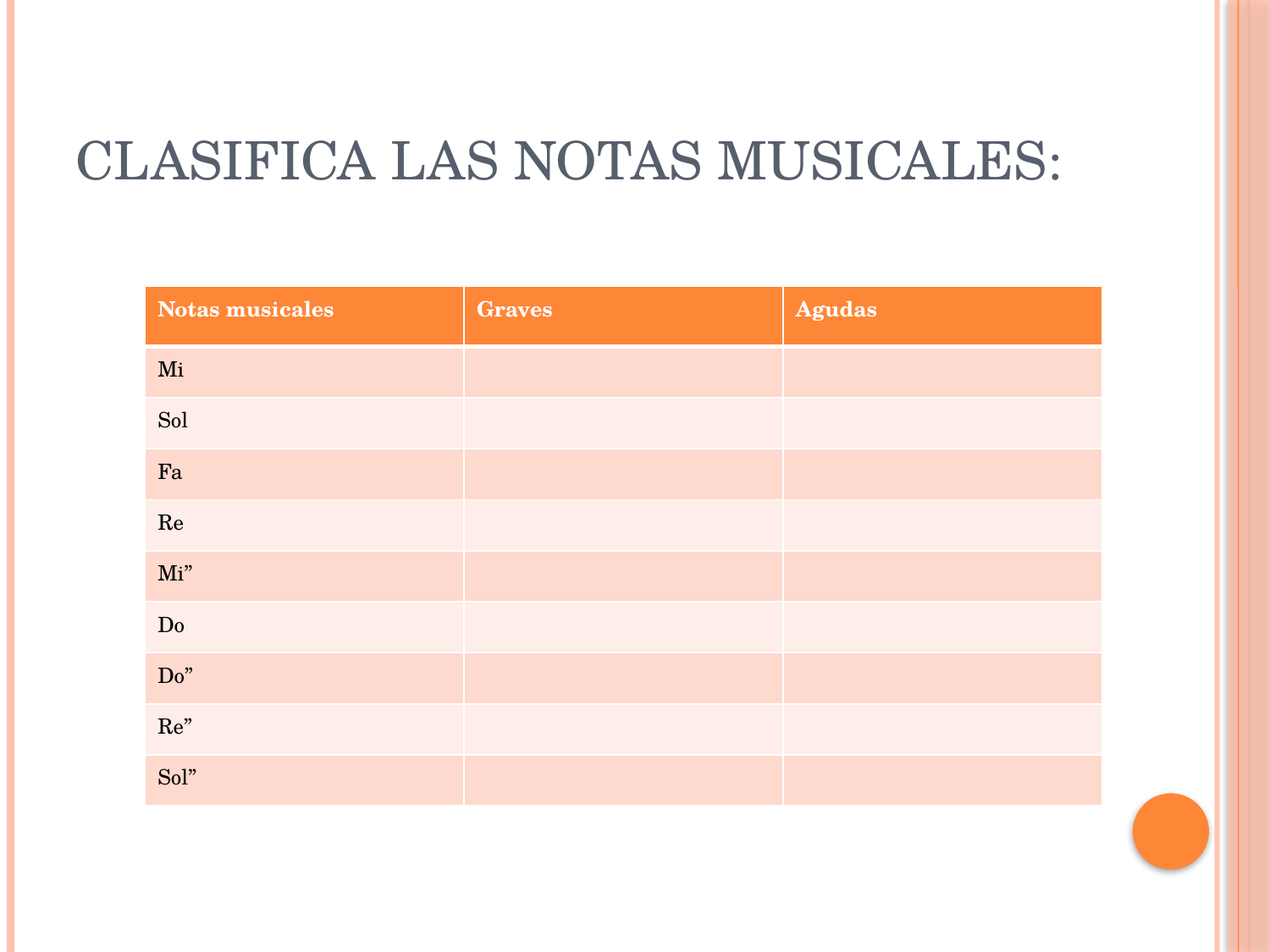

# Clasifica las notas musicales:
| Notas musicales | Graves | Agudas |
| --- | --- | --- |
| Mi |  |  |
| Sol |  |  |
| Fa |  |  |
| Re |  |  |
| Mi” |  |  |
| Do |  |  |
| Do” |  |  |
| Re” |  |  |
| Sol” |  |  |